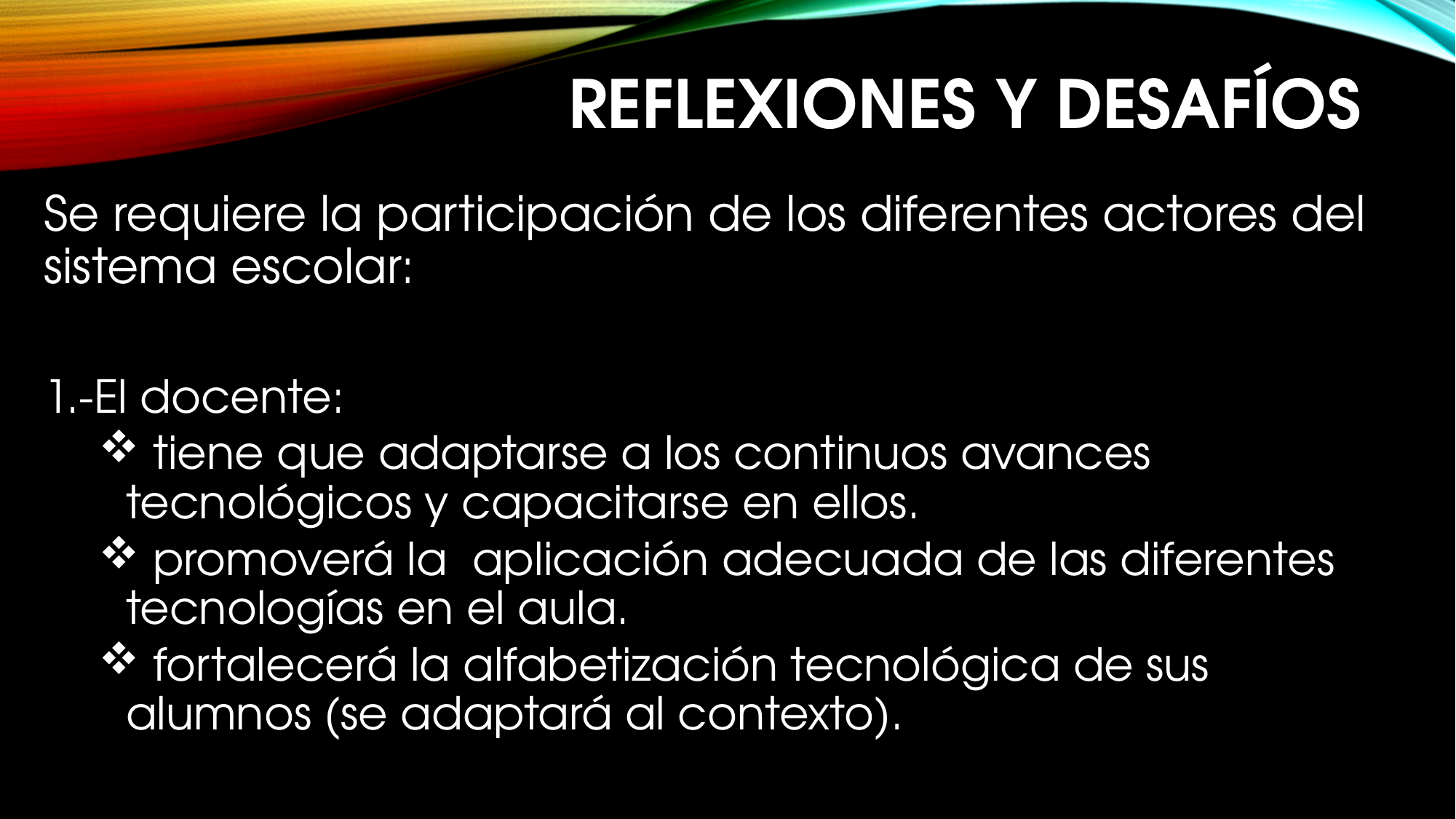

# Reflexiones y desafíos
Se requiere la participación de los diferentes actores del sistema escolar:

1.-El docente:
 tiene que adaptarse a los continuos avances tecnológicos y capacitarse en ellos.
 promoverá la  aplicación adecuada de las diferentes tecnologías en el aula.
 fortalecerá la alfabetización tecnológica de sus alumnos (se adaptará al contexto).